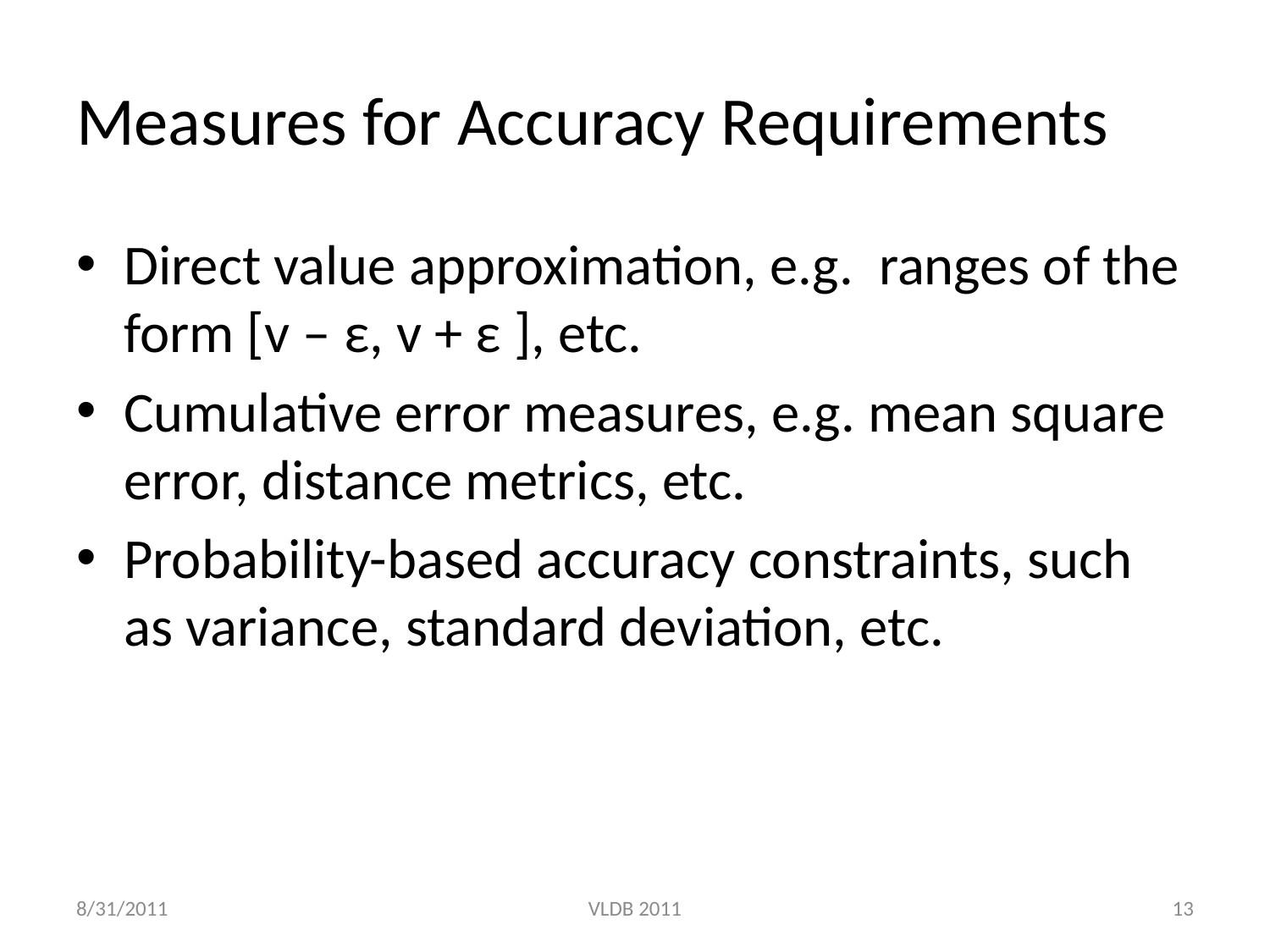

# Measures for Accuracy Requirements
Direct value approximation, e.g.  ranges of the form [v – ε, v + ε ], etc.
Cumulative error measures, e.g. mean square error, distance metrics, etc.
Probability-based accuracy constraints, such as variance, standard deviation, etc.
8/31/2011
VLDB 2011
13